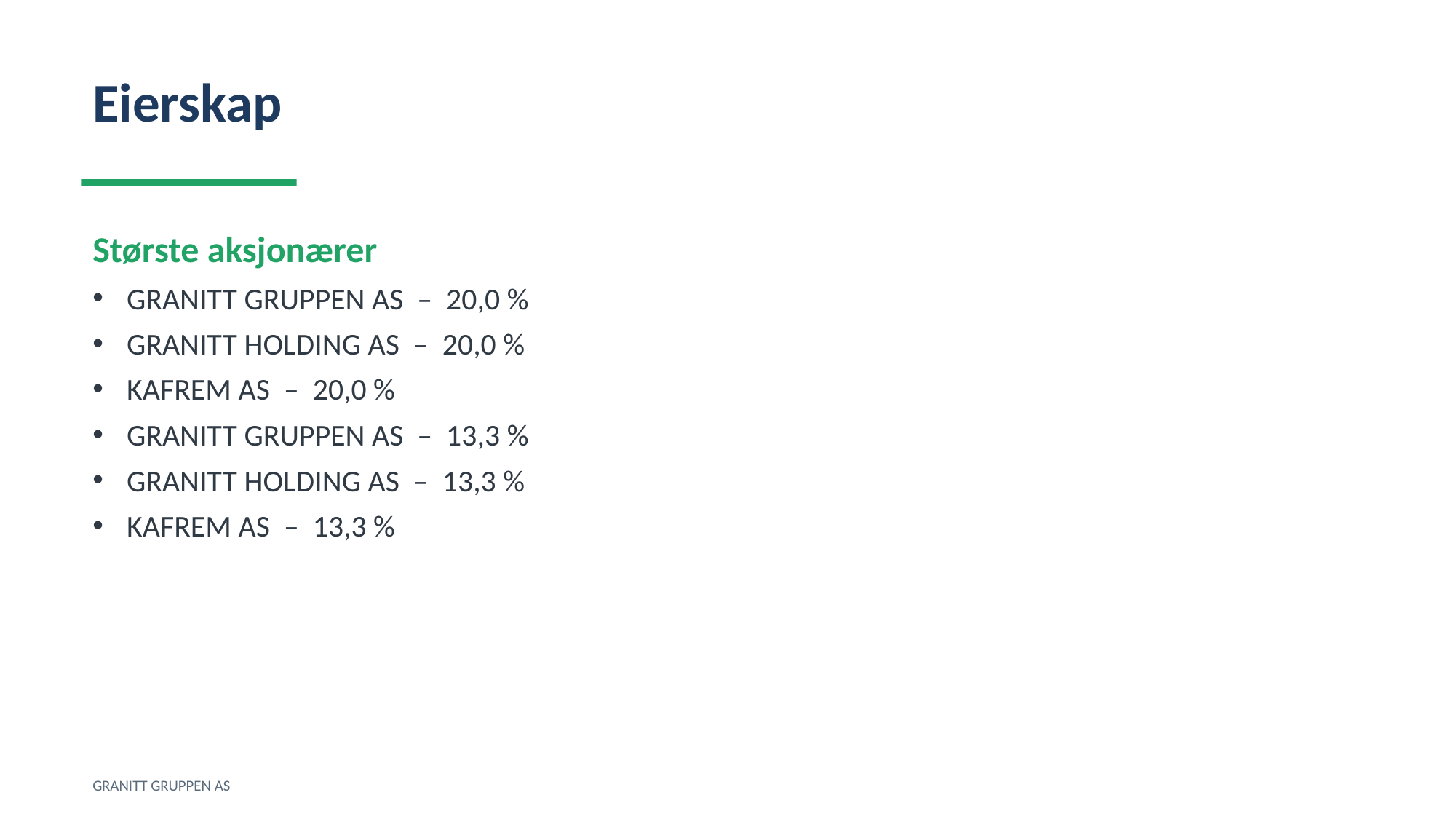

Eierskap

Største aksjonærer
GRANITT GRUPPEN AS  –  20,0 %
GRANITT HOLDING AS  –  20,0 %
KAFREM AS  –  20,0 %
GRANITT GRUPPEN AS  –  13,3 %
GRANITT HOLDING AS  –  13,3 %
KAFREM AS  –  13,3 %
GRANITT GRUPPEN AS